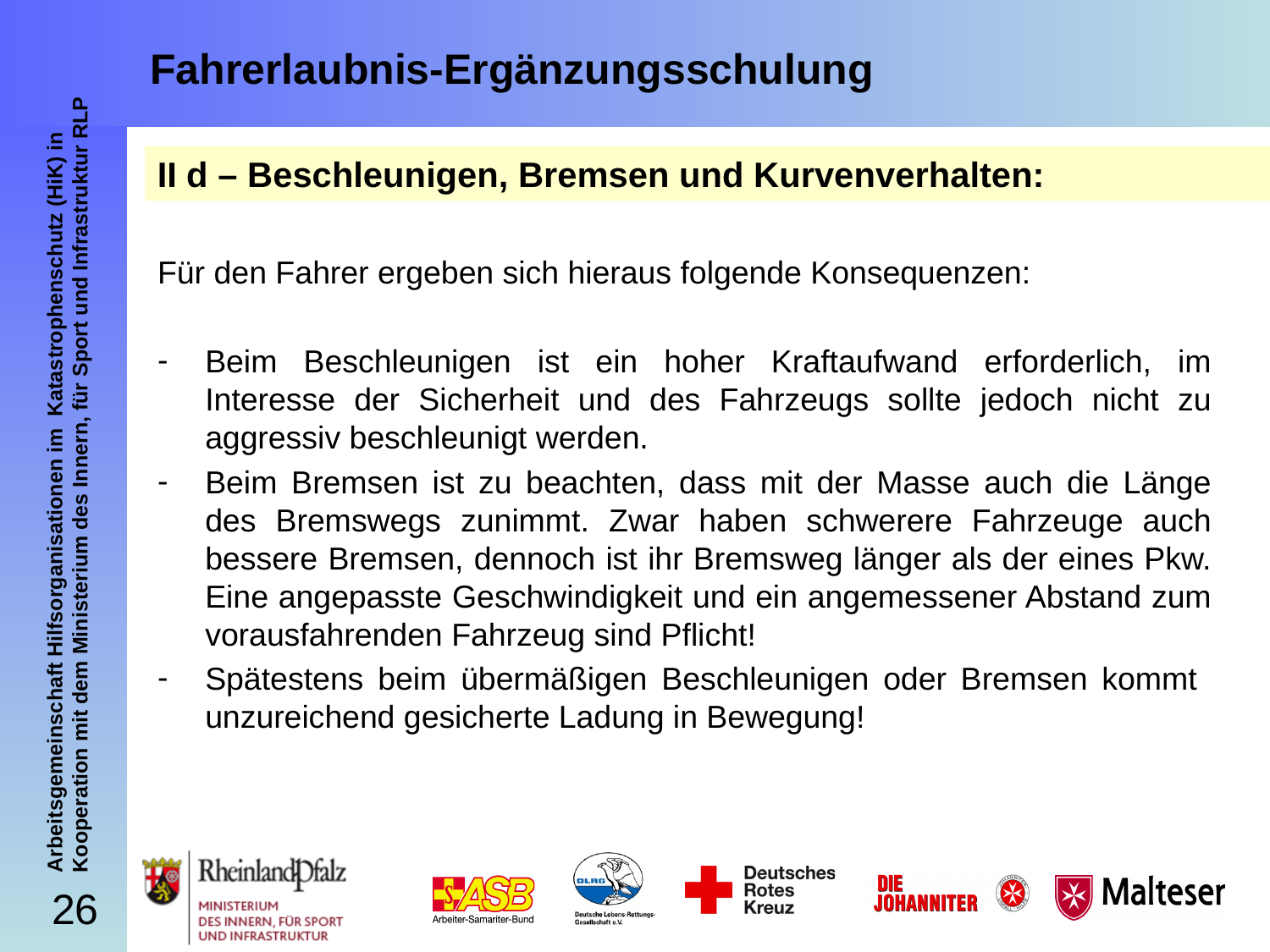

# Fahrerlaubnis-Ergänzungsschulung
II d – Beschleunigen, Bremsen und Kurvenverhalten:
Für den Fahrer ergeben sich hieraus folgende Konsequenzen:

Beim Beschleunigen ist ein hoher Kraftaufwand erforderlich, im Interesse der Sicherheit und des Fahrzeugs sollte jedoch nicht zu aggressiv beschleunigt werden.
Beim Bremsen ist zu beachten, dass mit der Masse auch die Länge des Bremswegs zunimmt. Zwar haben schwerere Fahrzeuge auch bessere Bremsen, dennoch ist ihr Bremsweg länger als der eines Pkw. Eine angepasste Geschwindigkeit und ein angemessener Abstand zum vorausfahrenden Fahrzeug sind Pflicht!
Spätestens beim übermäßigen Beschleunigen oder Bremsen kommt  unzureichend gesicherte Ladung in Bewegung!